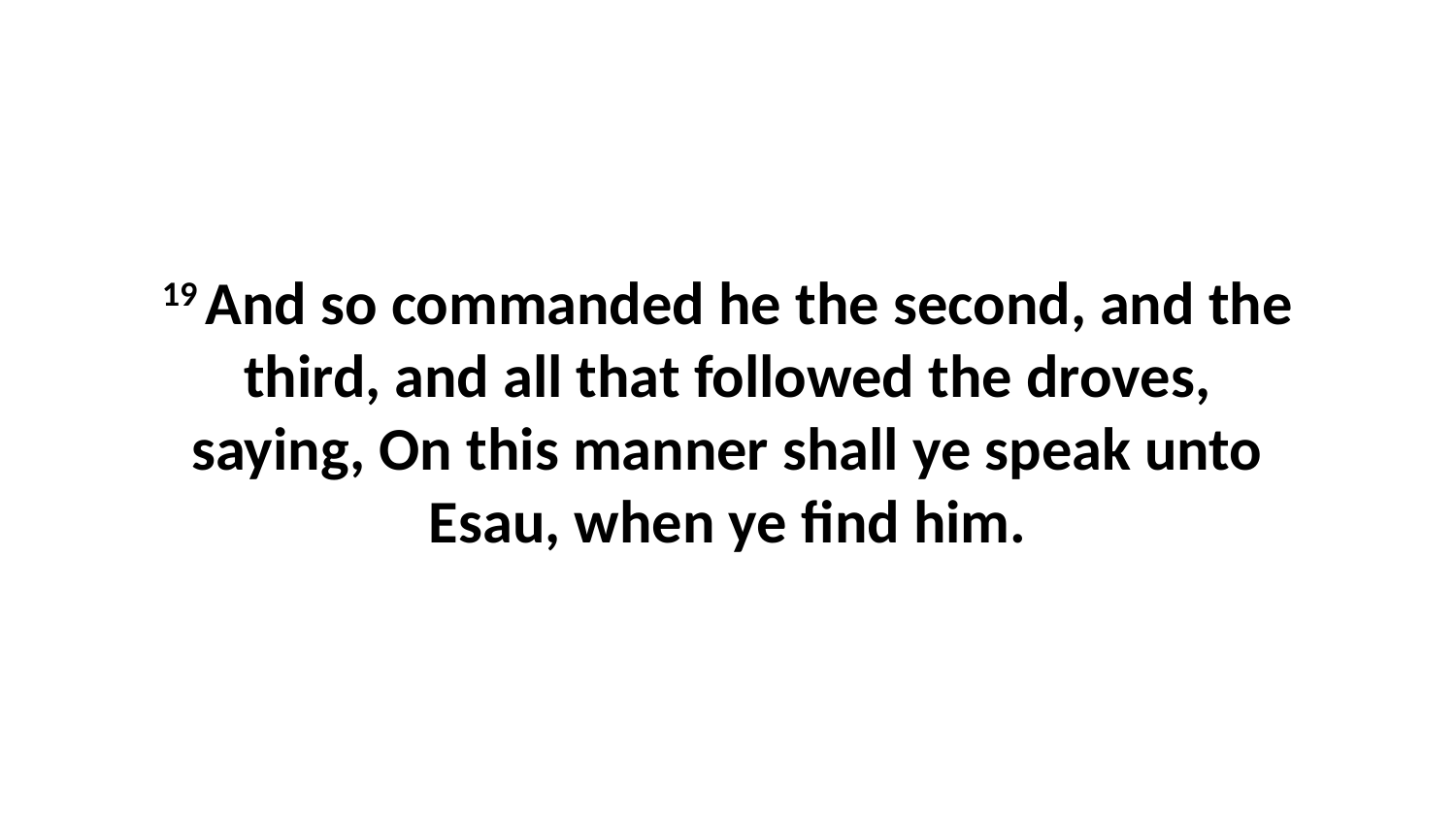

19 And so commanded he the second, and the third, and all that followed the droves, saying, On this manner shall ye speak unto Esau, when ye find him.